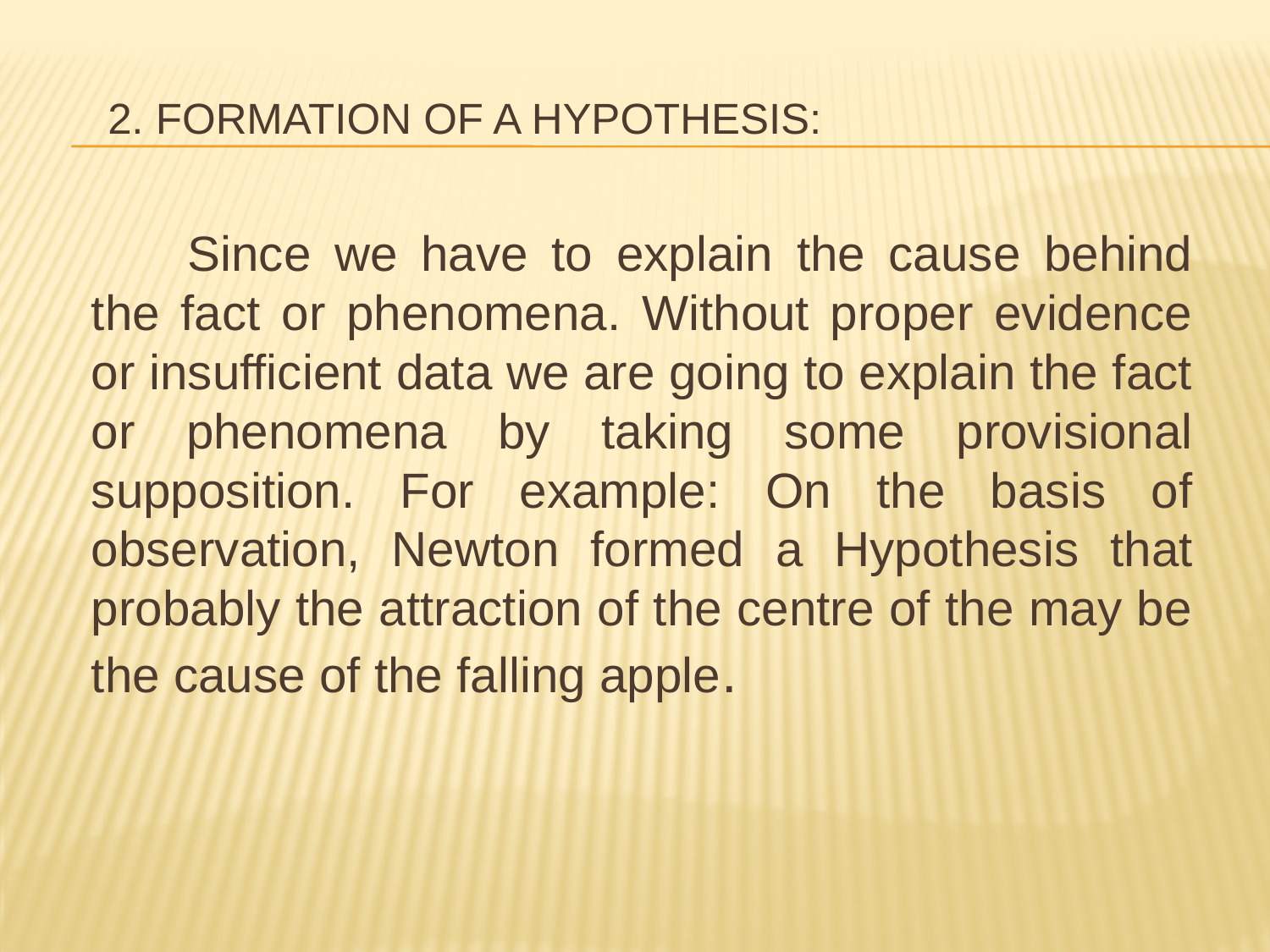

# 2. FORMATION OF A HYPOTHESIS:
Since we have to explain the cause behind the fact or phenomena. Without proper evidence or insufficient data we are going to explain the fact or phenomena by taking some provisional supposition. For example: On the basis of observation, Newton formed a Hypothesis that probably the attraction of the centre of the may be the cause of the falling apple.